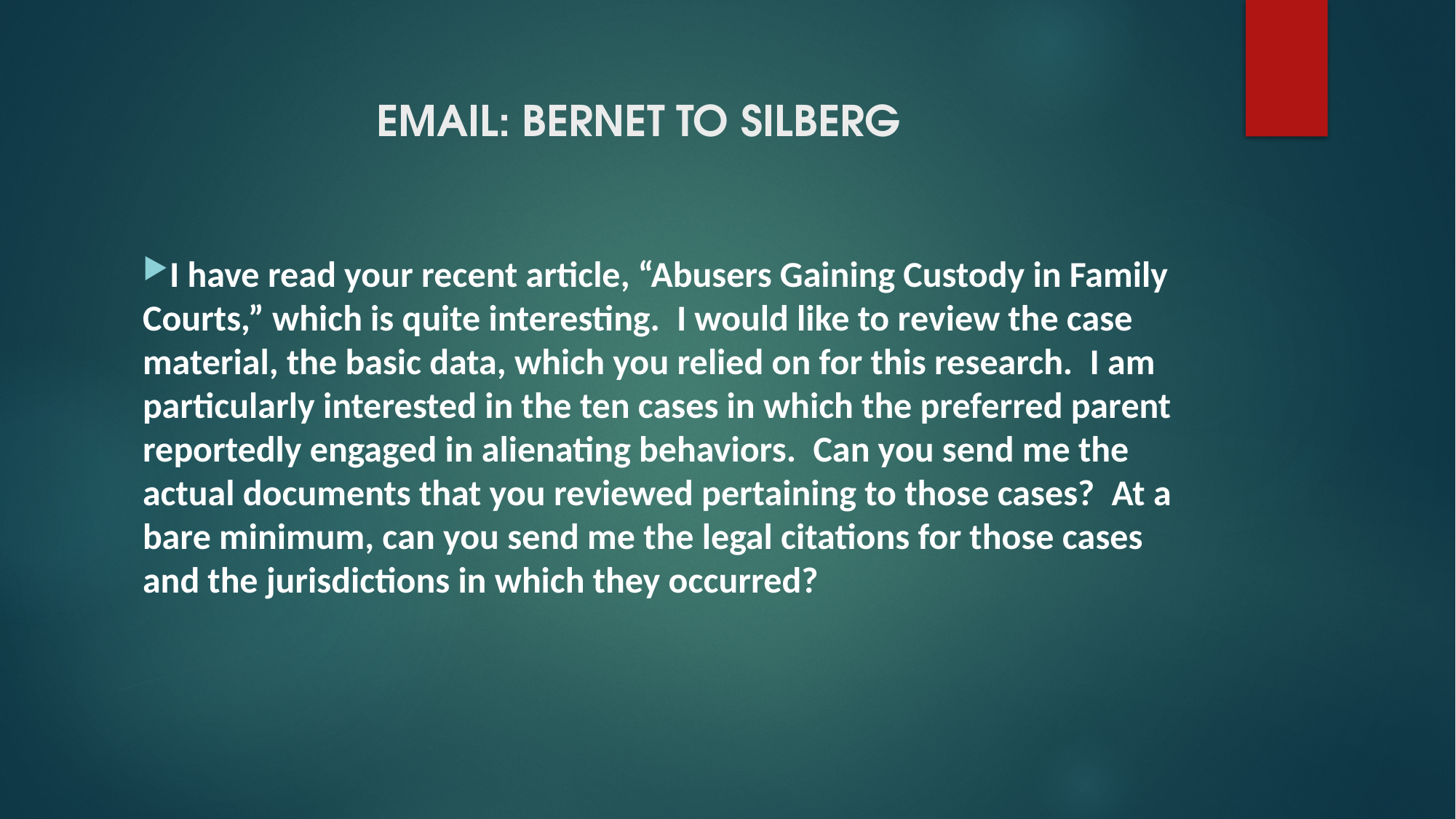

# EMAIL: BERNET TO SILBERG
I have read your recent article, “Abusers Gaining Custody in Family Courts,” which is quite interesting.  I would like to review the case material, the basic data, which you relied on for this research.  I am particularly interested in the ten cases in which the preferred parent reportedly engaged in alienating behaviors.  Can you send me the actual documents that you reviewed pertaining to those cases?  At a bare minimum, can you send me the legal citations for those cases and the jurisdictions in which they occurred?